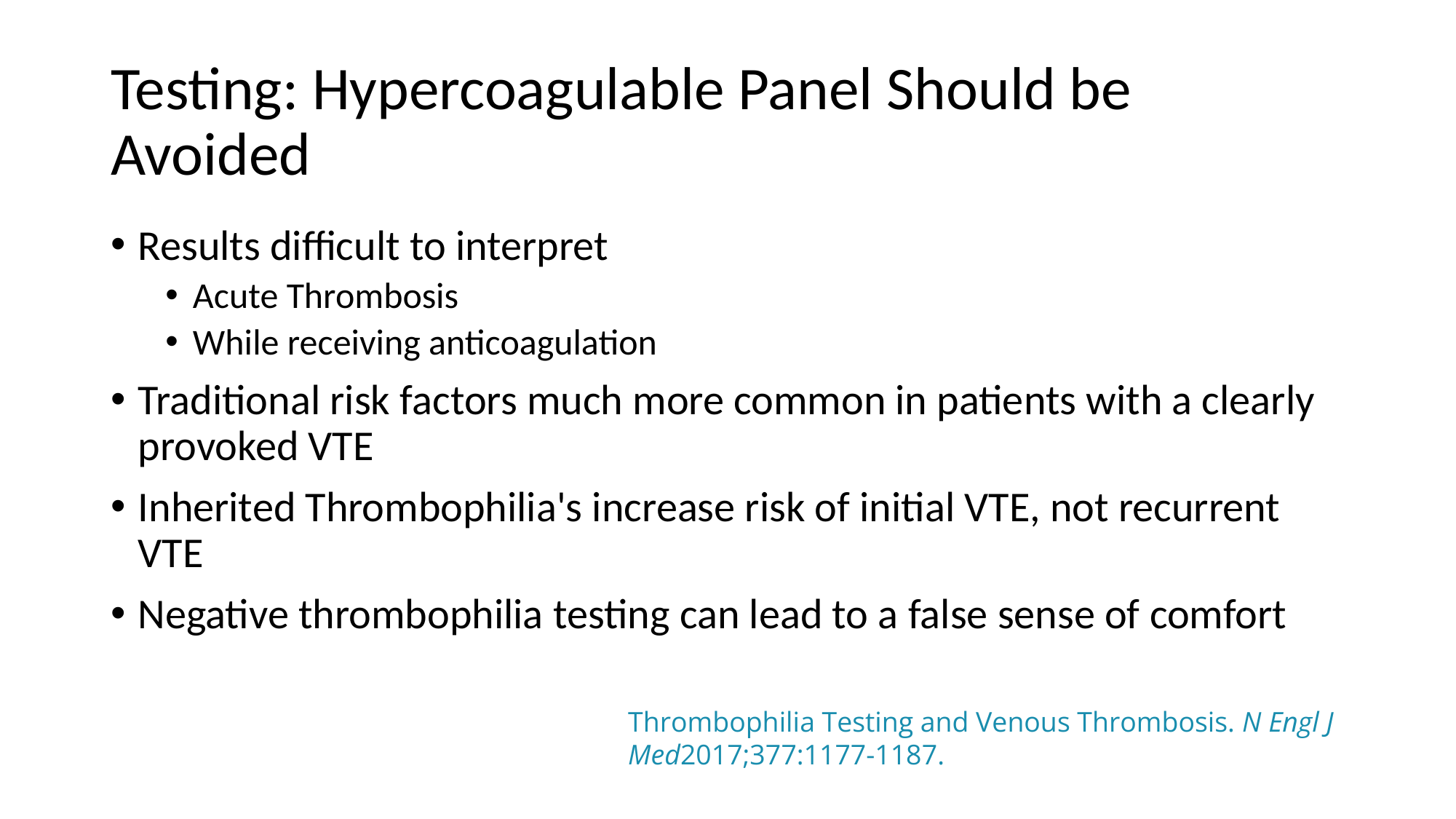

# Testing: Hypercoagulable Panel Should be Avoided
Results difficult to interpret
Acute Thrombosis
While receiving anticoagulation
Traditional risk factors much more common in patients with a clearly provoked VTE
Inherited Thrombophilia's increase risk of initial VTE, not recurrent VTE
Negative thrombophilia testing can lead to a false sense of comfort
Thrombophilia Testing and Venous Thrombosis. N Engl J Med2017;377:1177-1187.